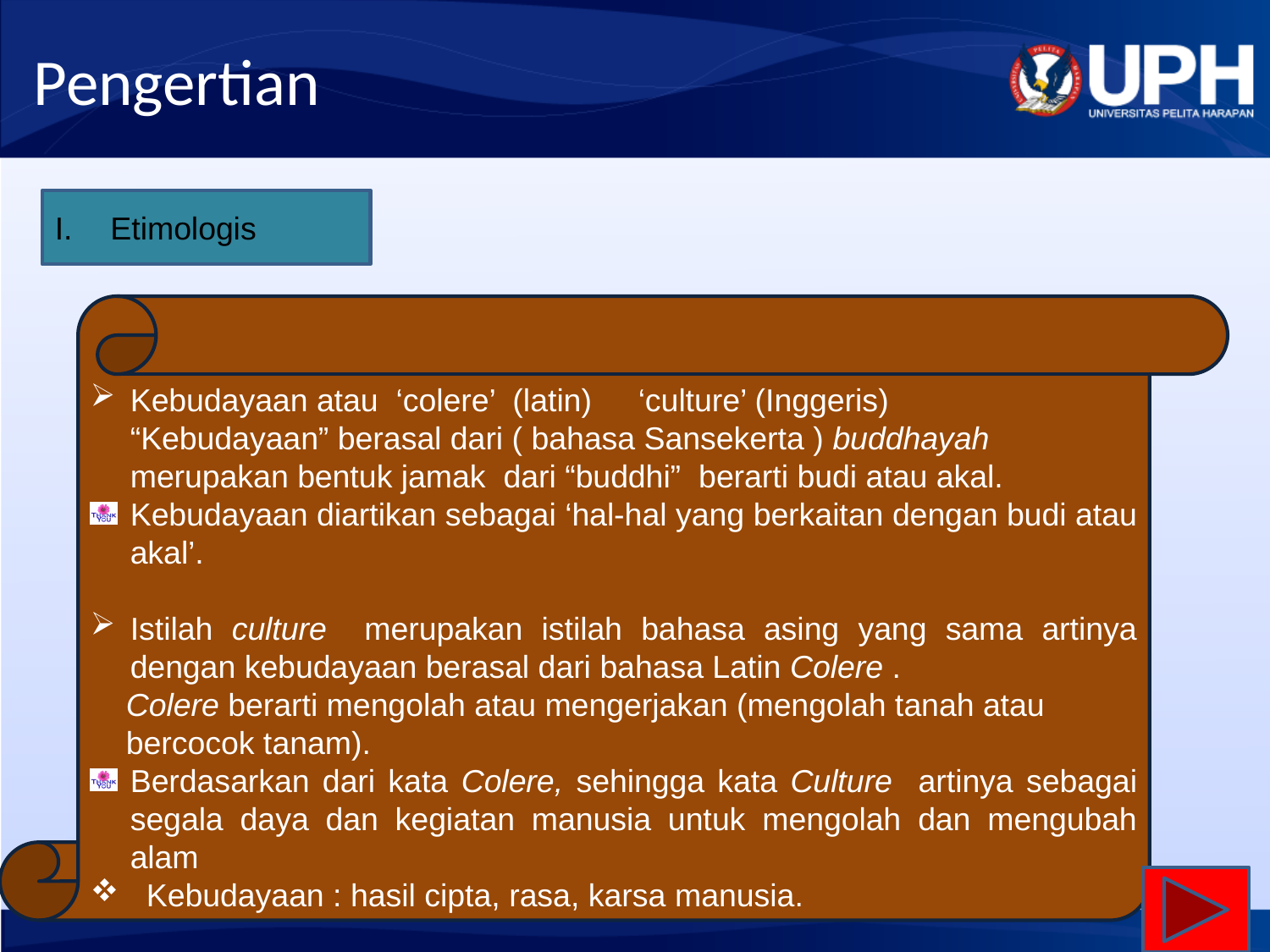

# Pengertian
Etimologis

Kebudayaan atau  ‘colere’  (latin)	‘culture’ (Inggeris)
“Kebudayaan” berasal dari ( bahasa Sansekerta ) buddhayah merupakan bentuk jamak  dari “buddhi”  berarti budi atau akal.
Kebudayaan diartikan sebagai ‘hal-hal yang berkaitan dengan budi atau akal’.

Istilah culture  merupakan istilah bahasa asing yang sama artinya dengan kebudayaan berasal dari bahasa Latin Colere .
    Colere berarti mengolah atau mengerjakan (mengolah tanah atau
    bercocok tanam).
Berdasarkan dari kata Colere, sehingga kata Culture  artinya sebagai segala daya dan kegiatan manusia untuk mengolah dan mengubah alam
  Kebudayaan : hasil cipta, rasa, karsa manusia.